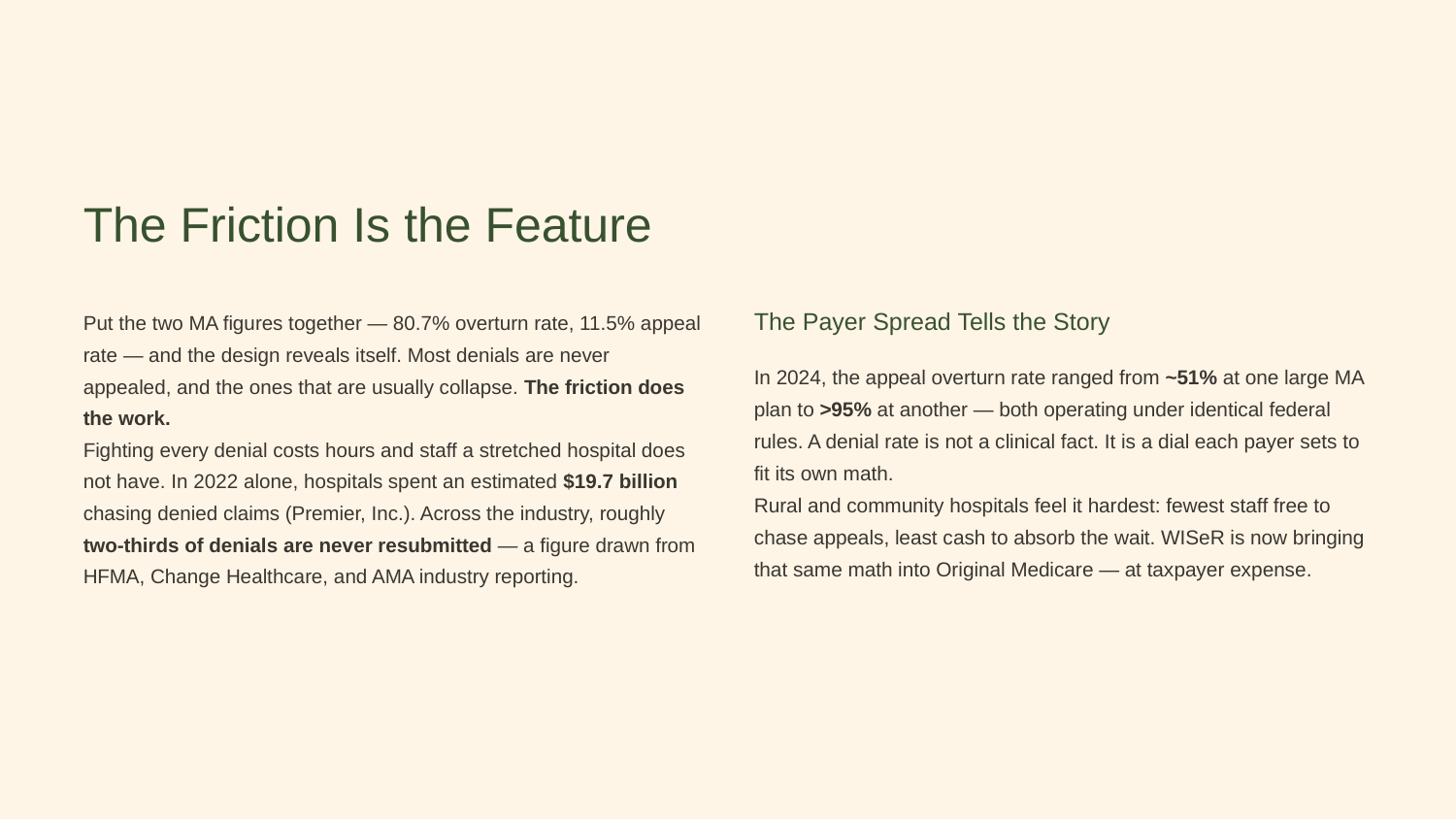

The Friction Is the Feature
Put the two MA figures together — 80.7% overturn rate, 11.5% appeal rate — and the design reveals itself. Most denials are never appealed, and the ones that are usually collapse. The friction does the work.
Fighting every denial costs hours and staff a stretched hospital does not have. In 2022 alone, hospitals spent an estimated $19.7 billion chasing denied claims (Premier, Inc.). Across the industry, roughly two-thirds of denials are never resubmitted — a figure drawn from HFMA, Change Healthcare, and AMA industry reporting.
The Payer Spread Tells the Story
In 2024, the appeal overturn rate ranged from ~51% at one large MA plan to >95% at another — both operating under identical federal rules. A denial rate is not a clinical fact. It is a dial each payer sets to fit its own math.
Rural and community hospitals feel it hardest: fewest staff free to chase appeals, least cash to absorb the wait. WISeR is now bringing that same math into Original Medicare — at taxpayer expense.